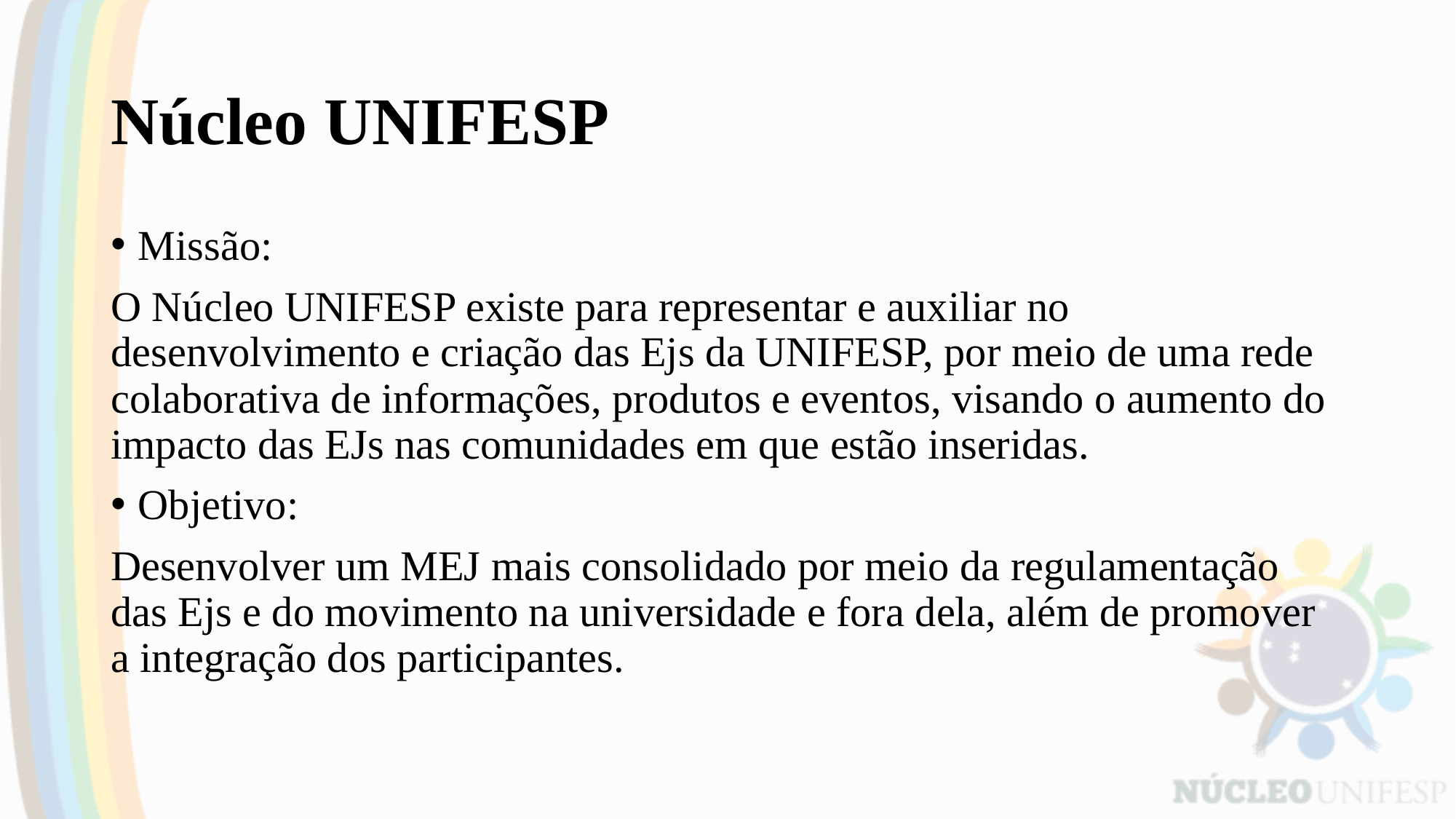

# Núcleo UNIFESP
Missão:
O Núcleo UNIFESP existe para representar e auxiliar no desenvolvimento e criação das Ejs da UNIFESP, por meio de uma rede colaborativa de informações, produtos e eventos, visando o aumento do impacto das EJs nas comunidades em que estão inseridas.
Objetivo:
Desenvolver um MEJ mais consolidado por meio da regulamentação das Ejs e do movimento na universidade e fora dela, além de promover a integração dos participantes.